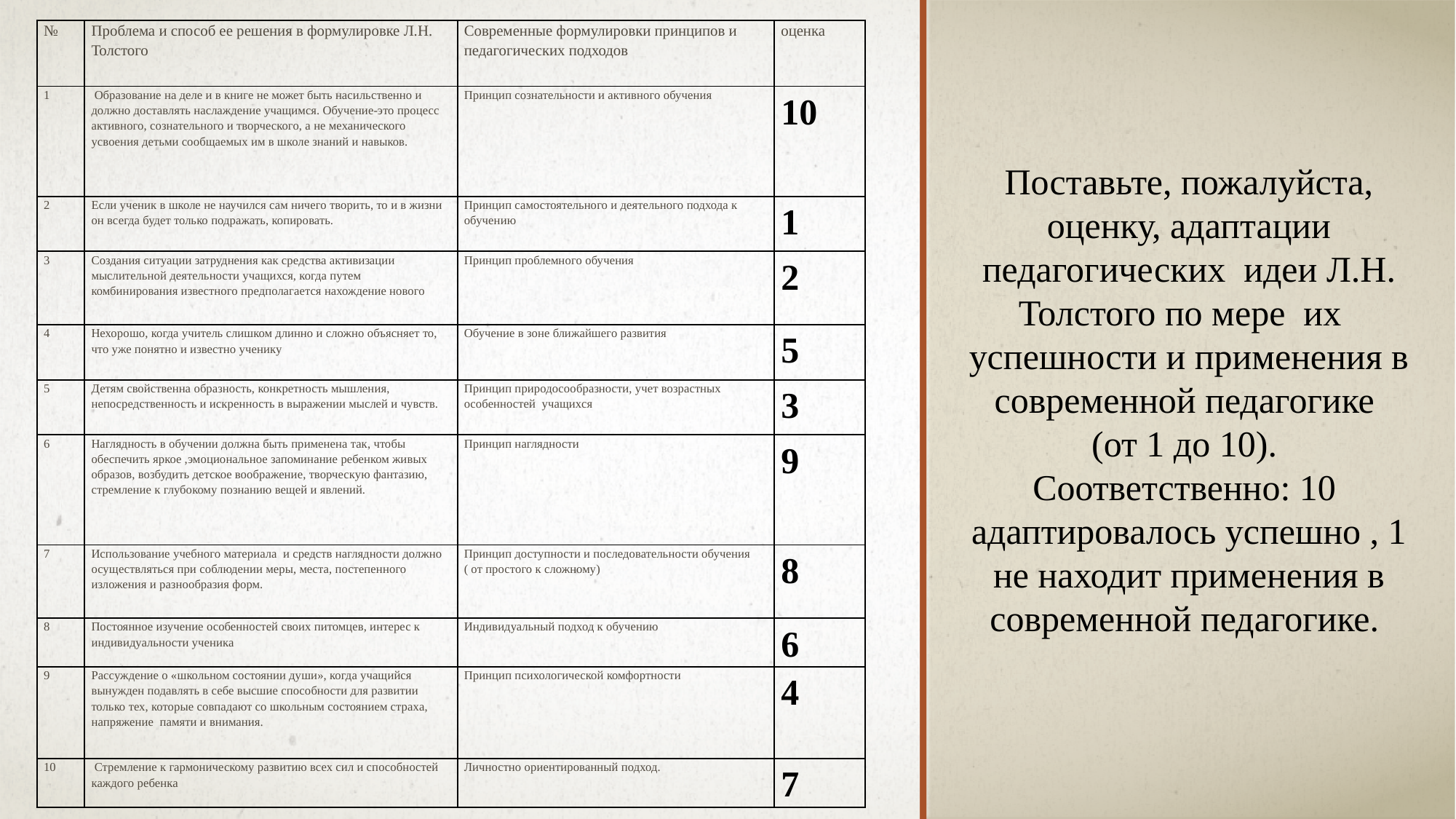

| № | Проблема и способ ее решения в формулировке Л.Н. Толстого | Современные формулировки принципов и педагогических подходов | оценка |
| --- | --- | --- | --- |
| 1 | Образование на деле и в книге не может быть насильственно и должно доставлять наслаждение учащимся. Обучение-это процесс активного, сознательного и творческого, а не механического усвоения детьми сообщаемых им в школе знаний и навыков. | Принцип сознательности и активного обучения | 10 |
| 2 | Если ученик в школе не научился сам ничего творить, то и в жизни он всегда будет только подражать, копировать. | Принцип самостоятельного и деятельного подхода к обучению | 1 |
| 3 | Создания ситуации затруднения как средства активизации мыслительной деятельности учащихся, когда путем комбинирования известного предполагается нахождение нового | Принцип проблемного обучения | 2 |
| 4 | Нехорошо, когда учитель слишком длинно и сложно объясняет то, что уже понятно и известно ученику | Обучение в зоне ближайшего развития | 5 |
| 5 | Детям свойственна образность, конкретность мышления, непосредственность и искренность в выражении мыслей и чувств. | Принцип природосообразности, учет возрастных особенностей учащихся | 3 |
| 6 | Наглядность в обучении должна быть применена так, чтобы обеспечить яркое ,эмоциональное запоминание ребенком живых образов, возбудить детское воображение, творческую фантазию, стремление к глубокому познанию вещей и явлений. | Принцип наглядности | 9 |
| 7 | Использование учебного материала и средств наглядности должно осуществляться при соблюдении меры, места, постепенного изложения и разнообразия форм. | Принцип доступности и последовательности обучения ( от простого к сложному) | 8 |
| 8 | Постоянное изучение особенностей своих питомцев, интерес к индивидуальности ученика | Индивидуальный подход к обучению | 6 |
| 9 | Рассуждение о «школьном состоянии души», когда учащийся вынужден подавлять в себе высшие способности для развитии только тех, которые совпадают со школьным состоянием страха, напряжение памяти и внимания. | Принцип психологической комфортности | 4 |
| 10 | Стремление к гармоническому развитию всех сил и способностей каждого ребенка | Личностно ориентированный подход. | 7 |
Поставьте, пожалуйста, оценку, адаптации педагогических  идеи Л.Н. Толстого по мере  их   успешности и применения в современной педагогике
(от 1 до 10).
Соответственно: 10  адаптировалось успешно , 1 не находит применения в современной педагогике.